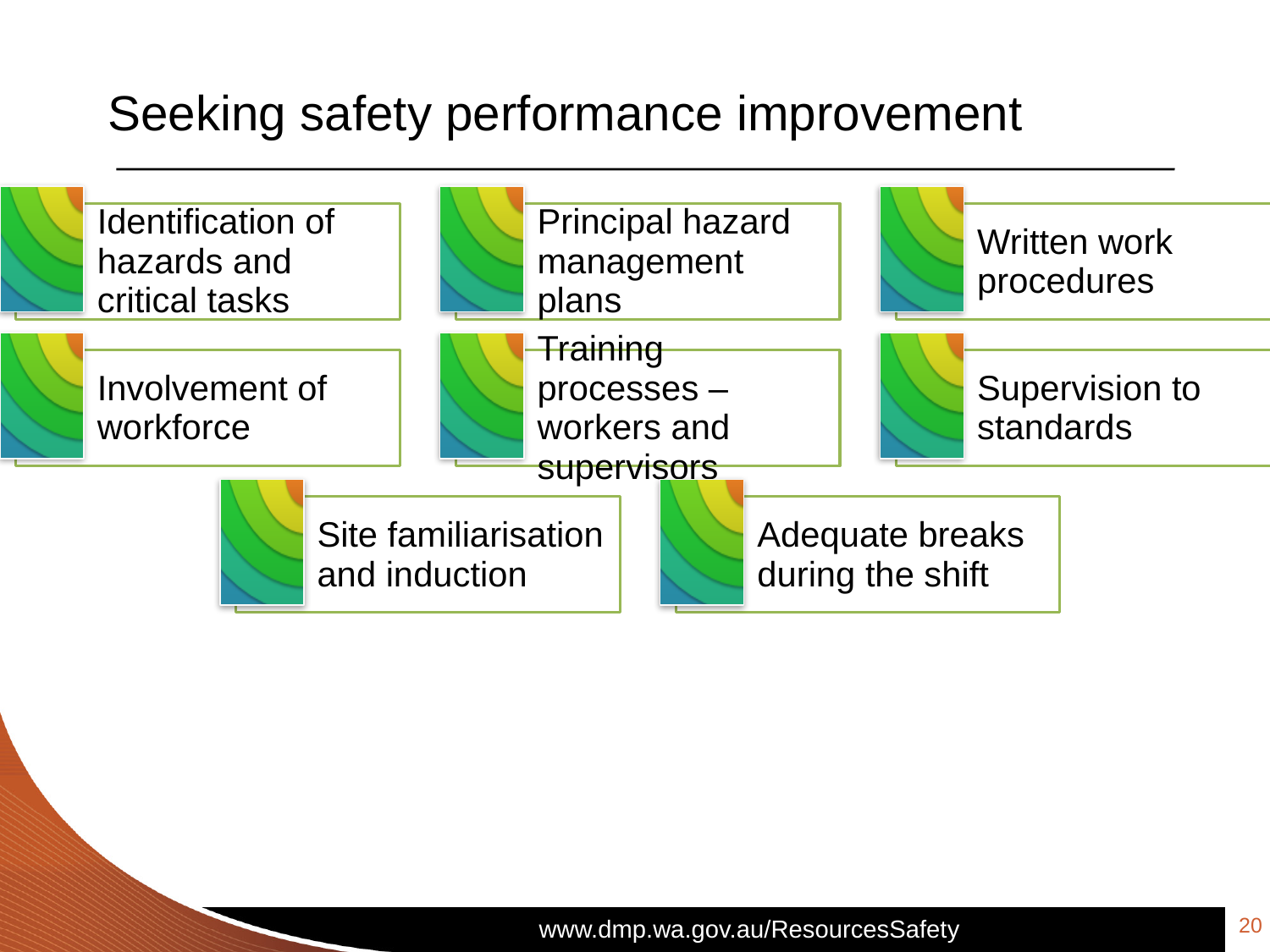

# Seeking safety performance improvement
Identification of hazards and critical tasks
Principal hazard management plans
Written work procedures
Involvement of workforce
Training processes – workers and supervisors
Supervision to standards
Site familiarisation and induction
Adequate breaks during the shift
20